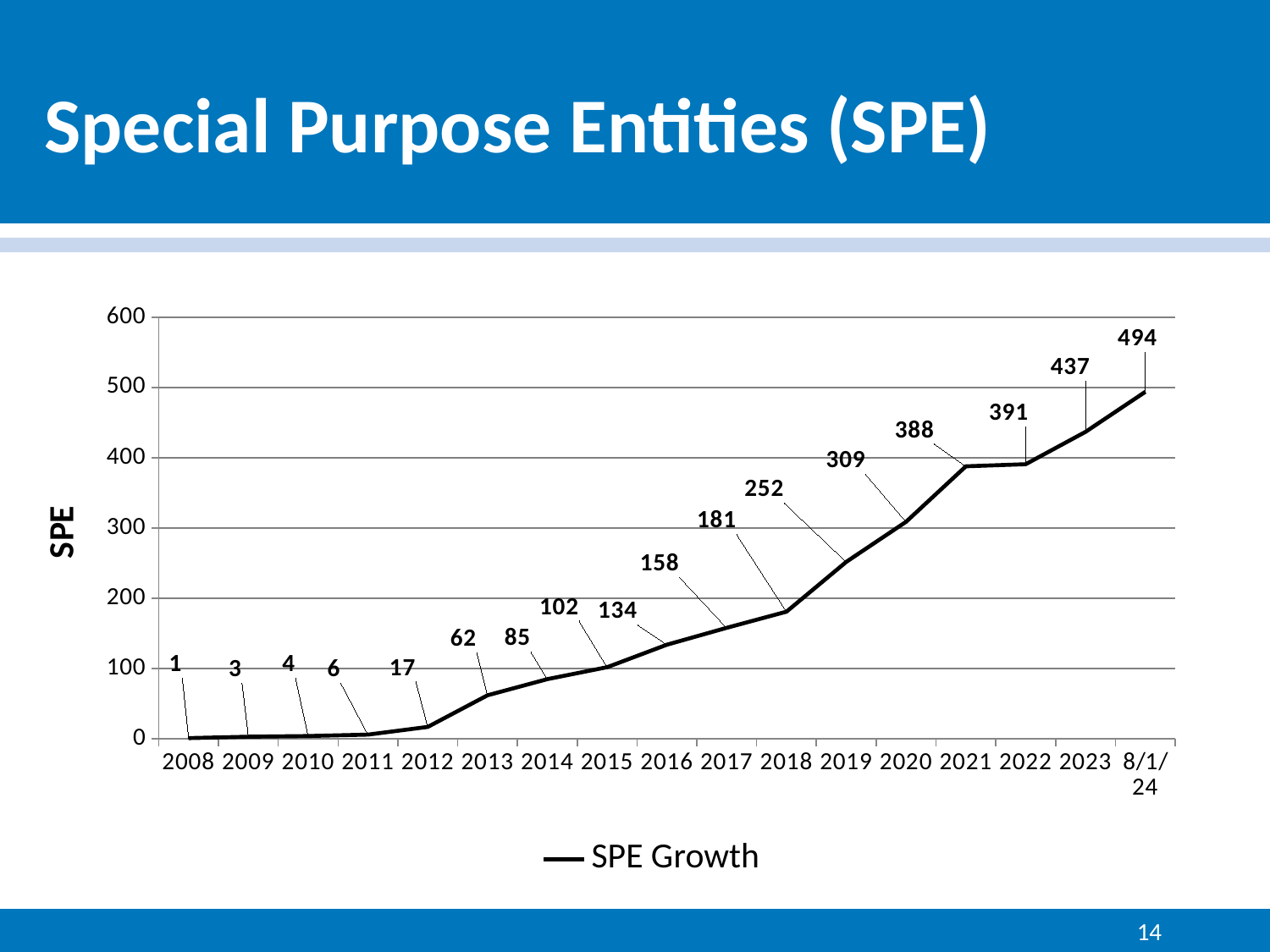

# Special Purpose Entities (SPE)

### Chart

| Category | SPE Growth |
|---|---|
| 2008 | 1.0 |
| 2009 | 3.0 |
| 2010 | 4.0 |
| 2011 | 6.0 |
| 2012 | 17.0 |
| 2013 | 62.0 |
| 2014 | 85.0 |
| 2015 | 102.0 |
| 2016 | 134.0 |
| 2017 | 158.0 |
| 2018 | 181.0 |
| 2019 | 252.0 |
| 2020 | 309.0 |
| 2021 | 388.0 |
| 2022 | 391.0 |
| 2023 | 437.0 |
| 8/1/24 | 494.0 |
14